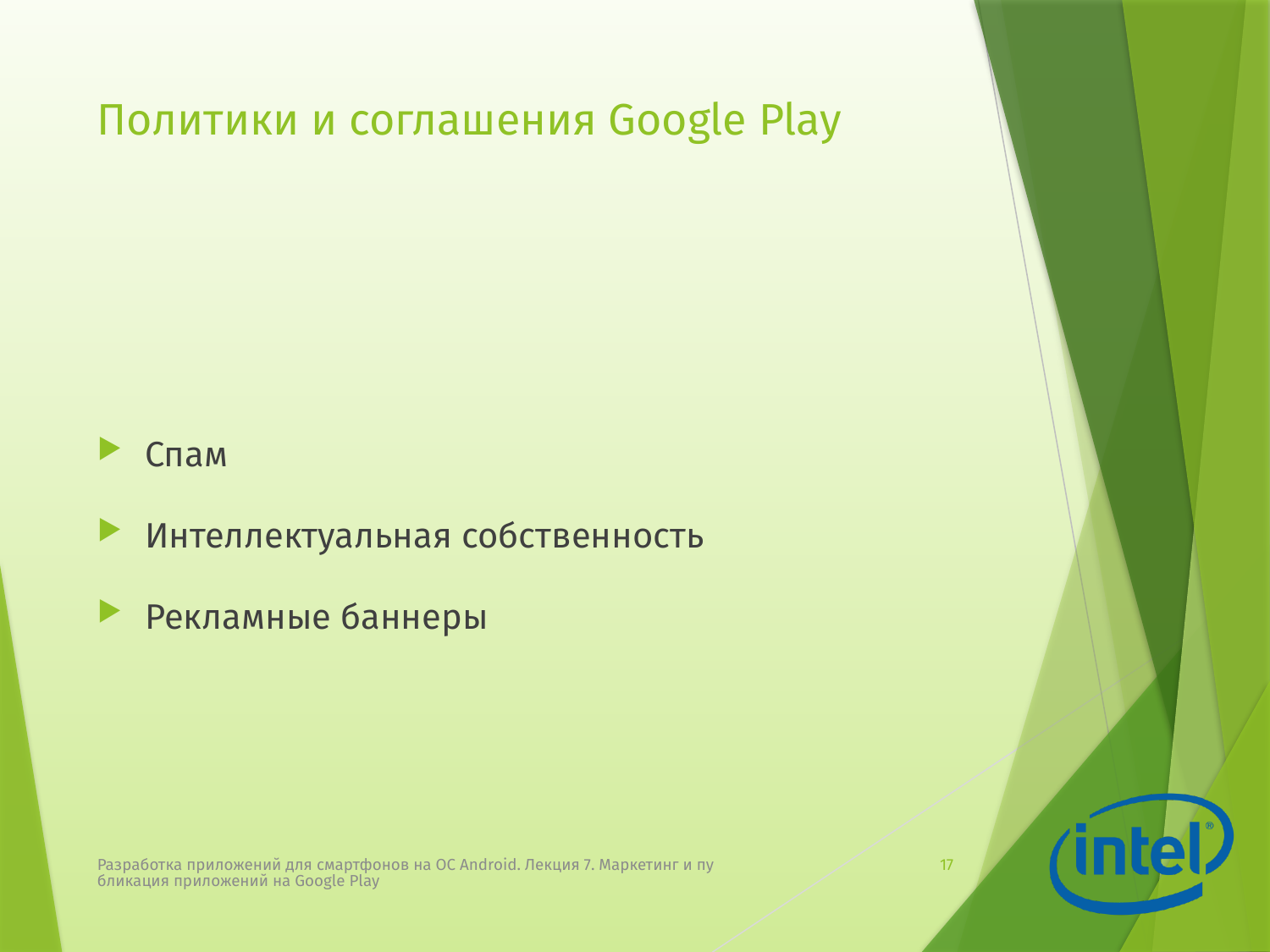

# Политики и соглашения Google Play
Спам
Интеллектуальная собственность
Рекламные баннеры
Разработка приложений для смартфонов на ОС Android. Лекция 7. Маркетинг и публикация приложений на Google Play
17